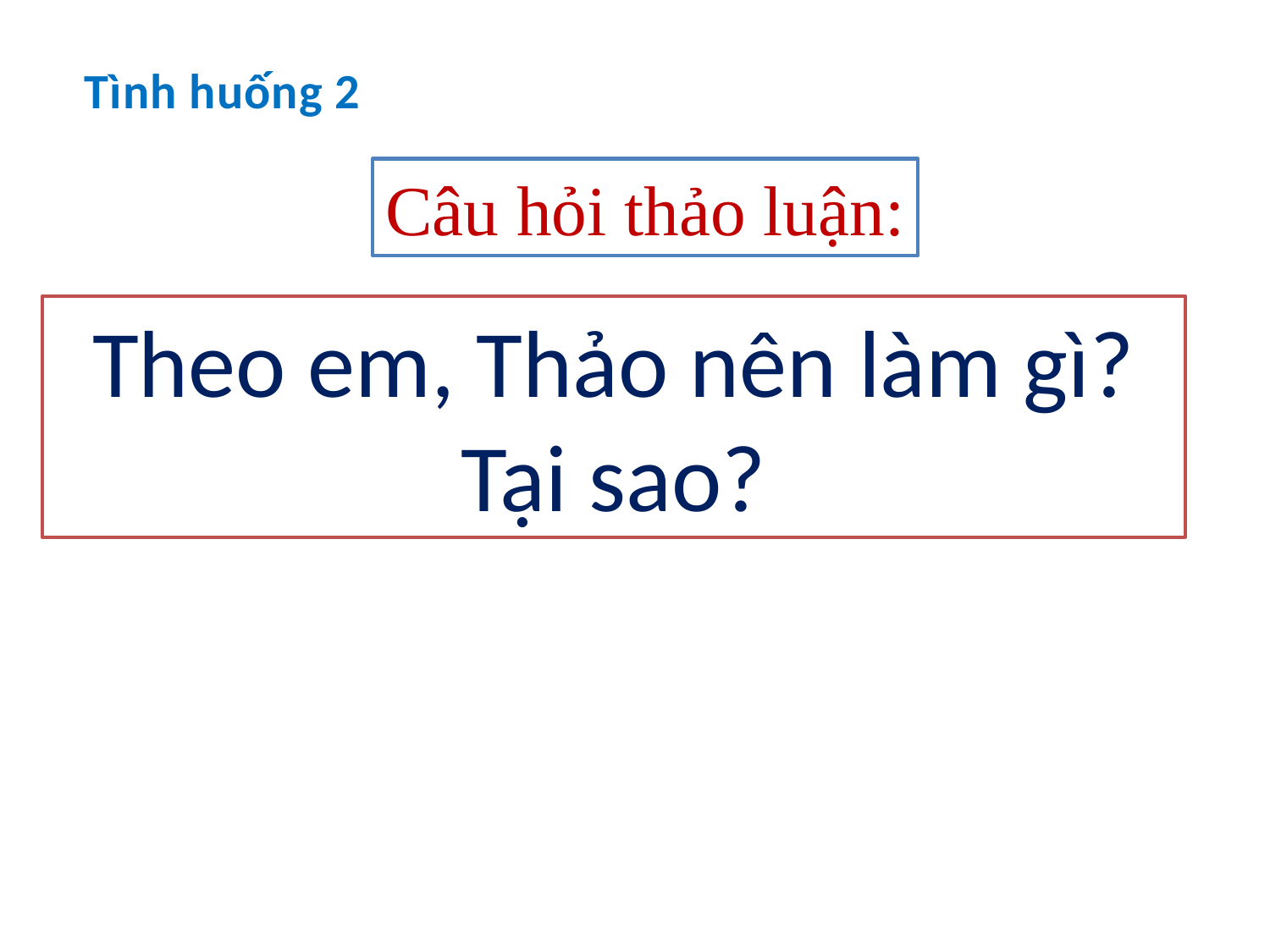

Tình huống 2
Câu hỏi thảo luận:
Theo em, Thảo nên làm gì? Tại sao?